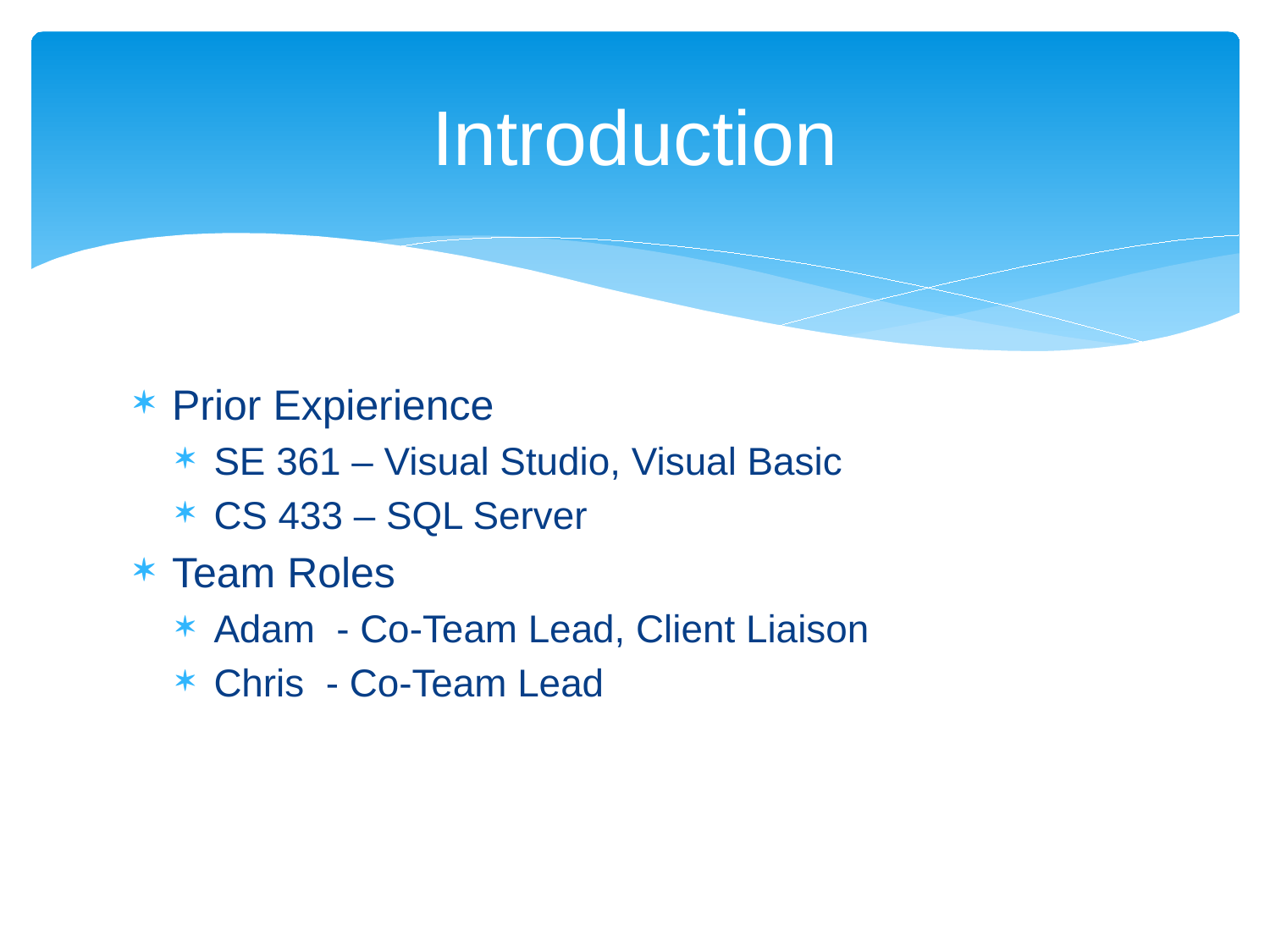

# Introduction
Prior Expierience
SE 361 – Visual Studio, Visual Basic
CS 433 – SQL Server
Team Roles
Adam  - Co-Team Lead, Client Liaison
Chris  - Co-Team Lead